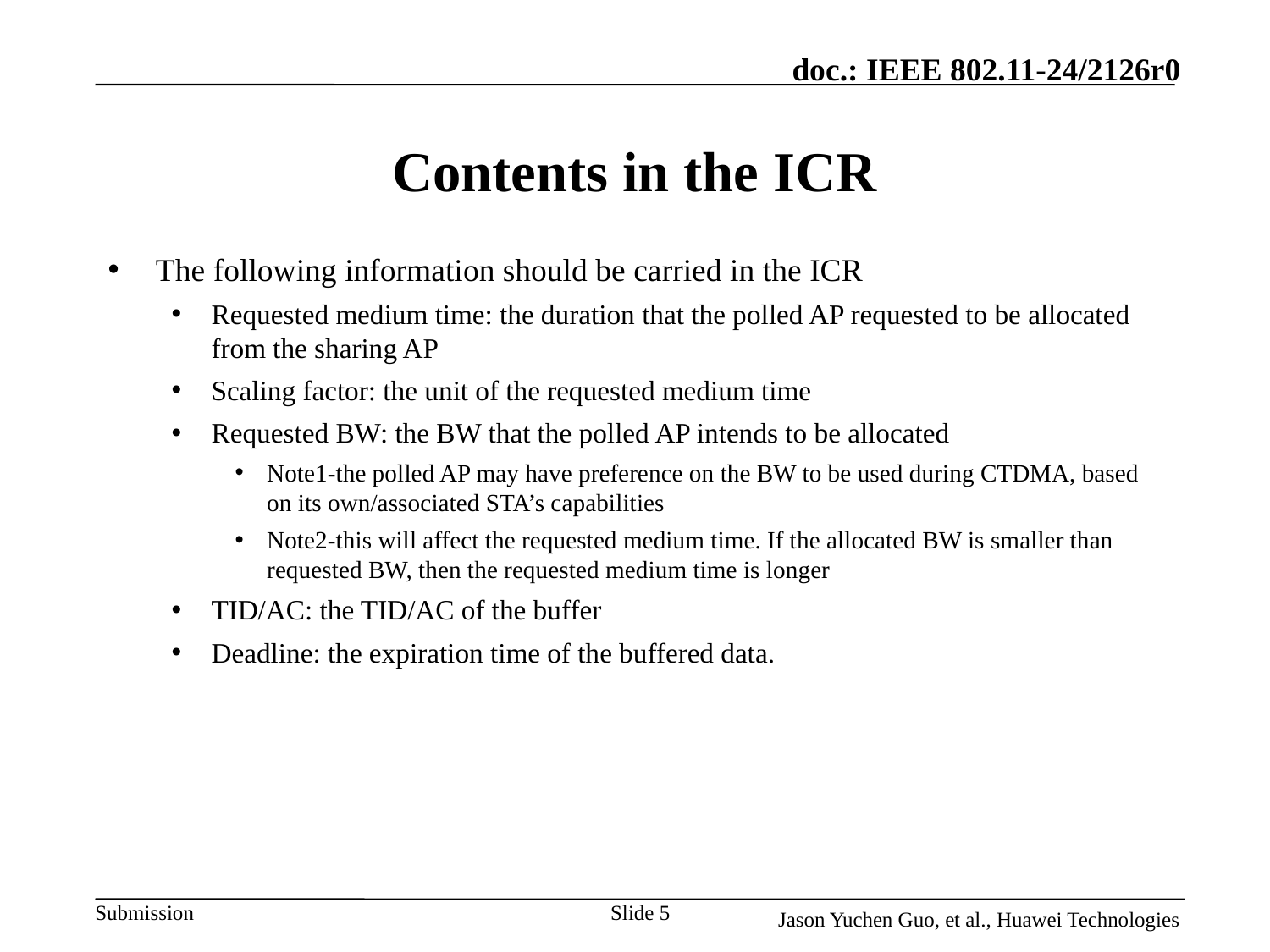

# Contents in the ICR
The following information should be carried in the ICR
Requested medium time: the duration that the polled AP requested to be allocated from the sharing AP
Scaling factor: the unit of the requested medium time
Requested BW: the BW that the polled AP intends to be allocated
Note1-the polled AP may have preference on the BW to be used during CTDMA, based on its own/associated STA’s capabilities
Note2-this will affect the requested medium time. If the allocated BW is smaller than requested BW, then the requested medium time is longer
TID/AC: the TID/AC of the buffer
Deadline: the expiration time of the buffered data.
Slide 5